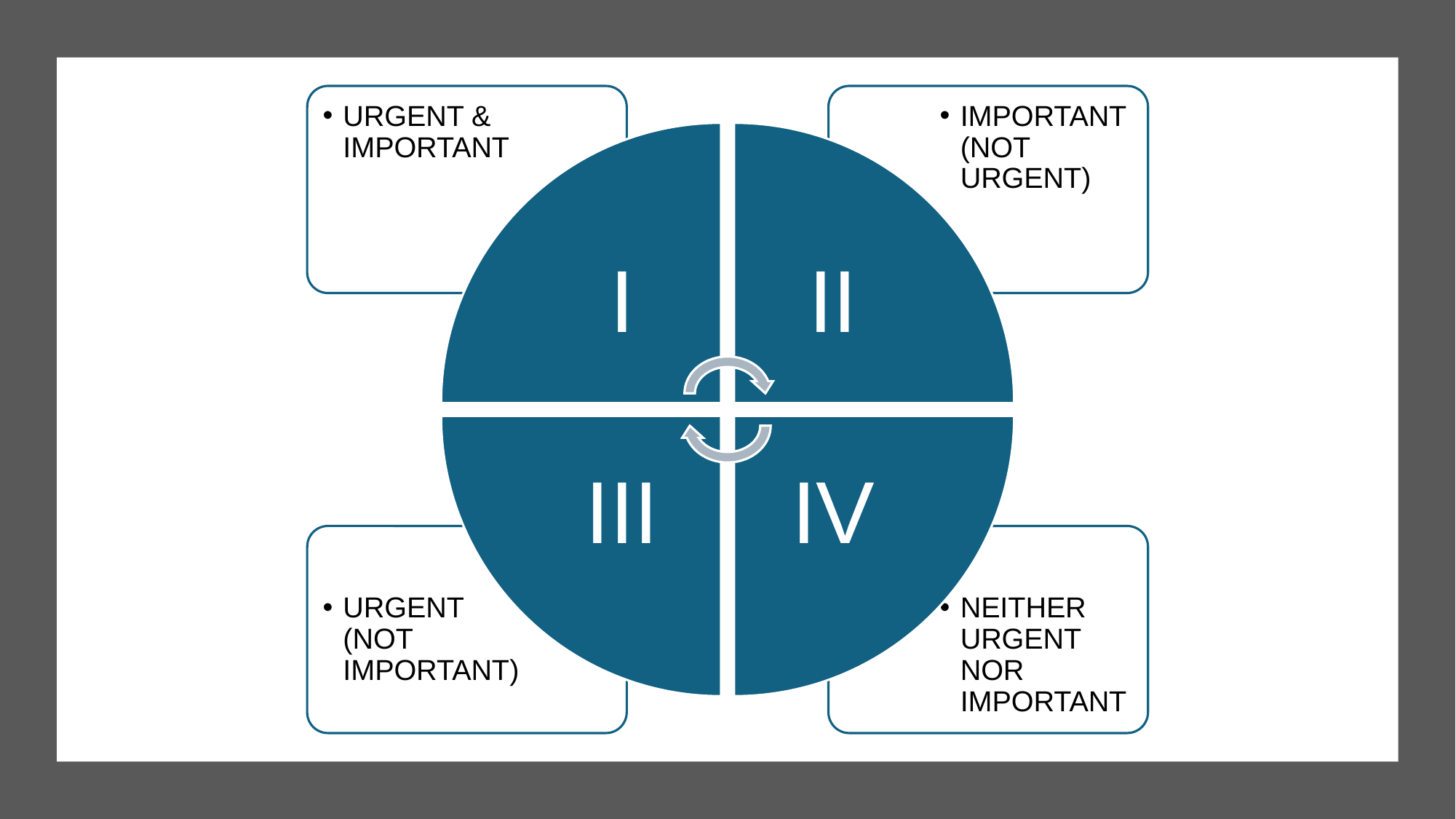

URGENT & IMPORTANT
IMPORTANT (NOT URGENT)

I
II

III

IV

NEITHER URGENT NOR IMPORTANT
URGENT (NOT IMPORTANT)